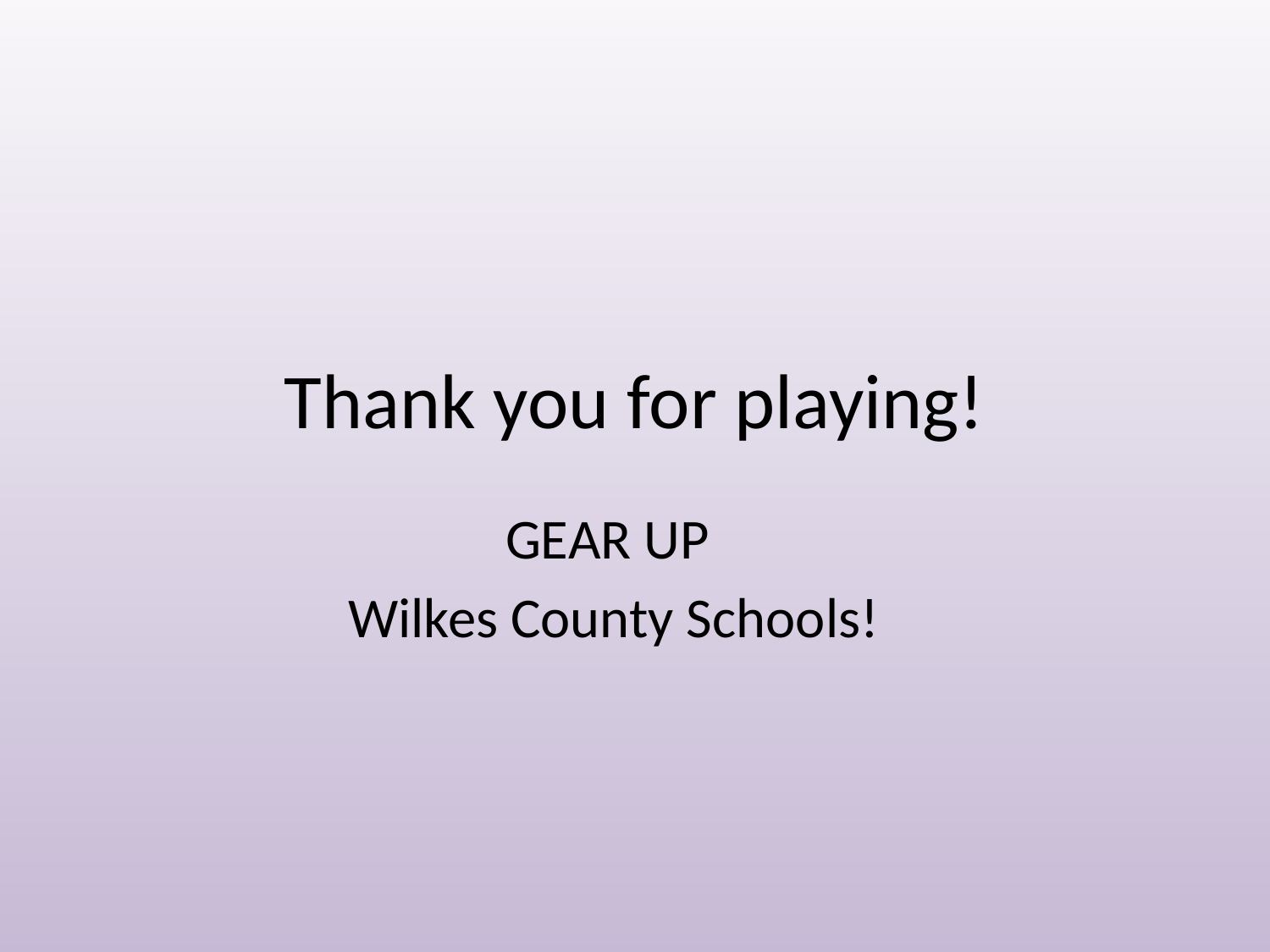

# Thank you for playing!
GEAR UP
Wilkes County Schools!